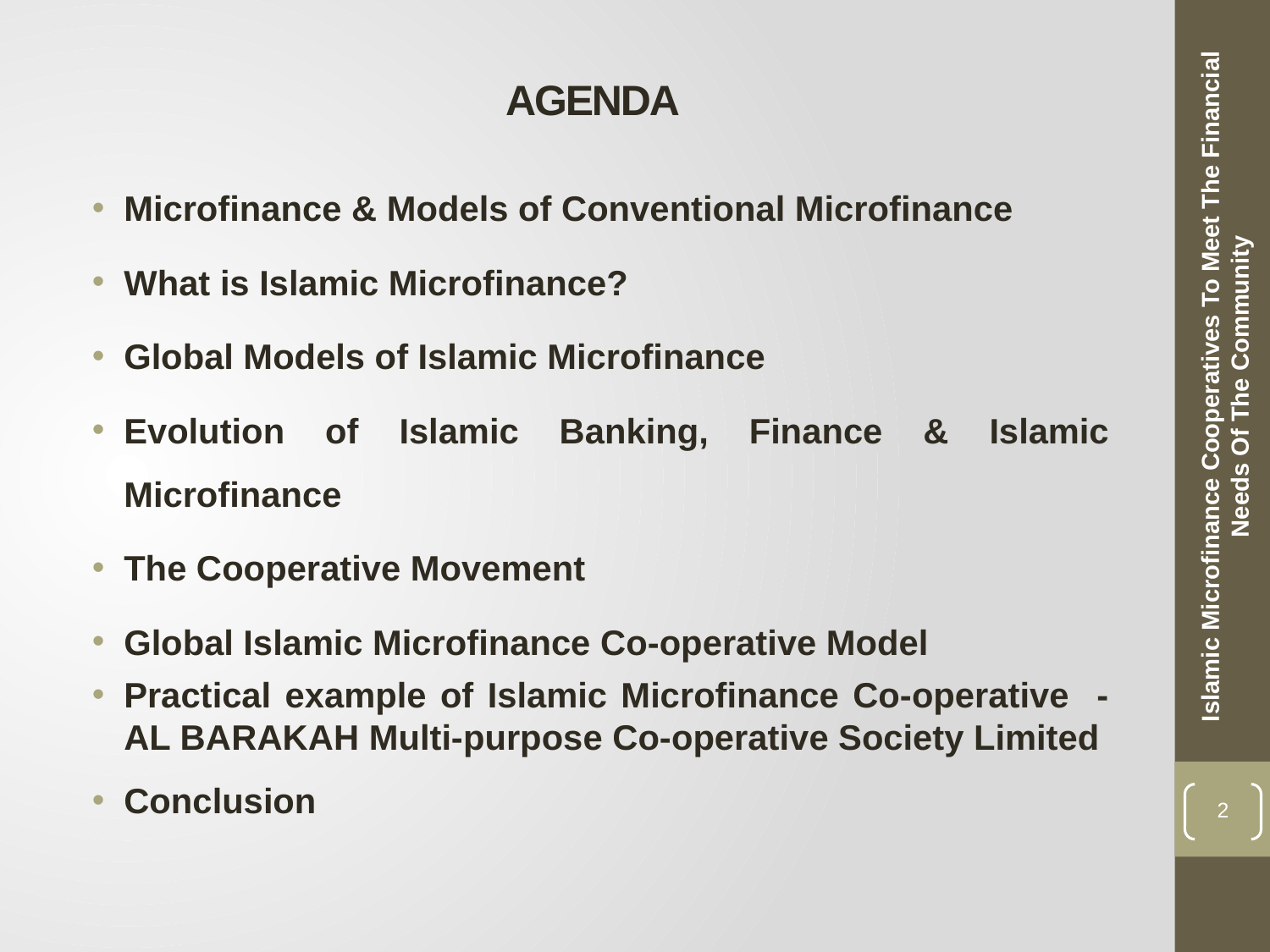

# AGENDA
Microfinance & Models of Conventional Microfinance
What is Islamic Microfinance?
Global Models of Islamic Microfinance
Evolution of Islamic Banking, Finance & Islamic Microfinance
The Cooperative Movement
Global Islamic Microfinance Co-operative Model
Practical example of Islamic Microfinance Co-operative  -AL BARAKAH Multi-purpose Co-operative Society Limited
Conclusion
Islamic Microfinance Cooperatives To Meet The Financial Needs Of The Community
2